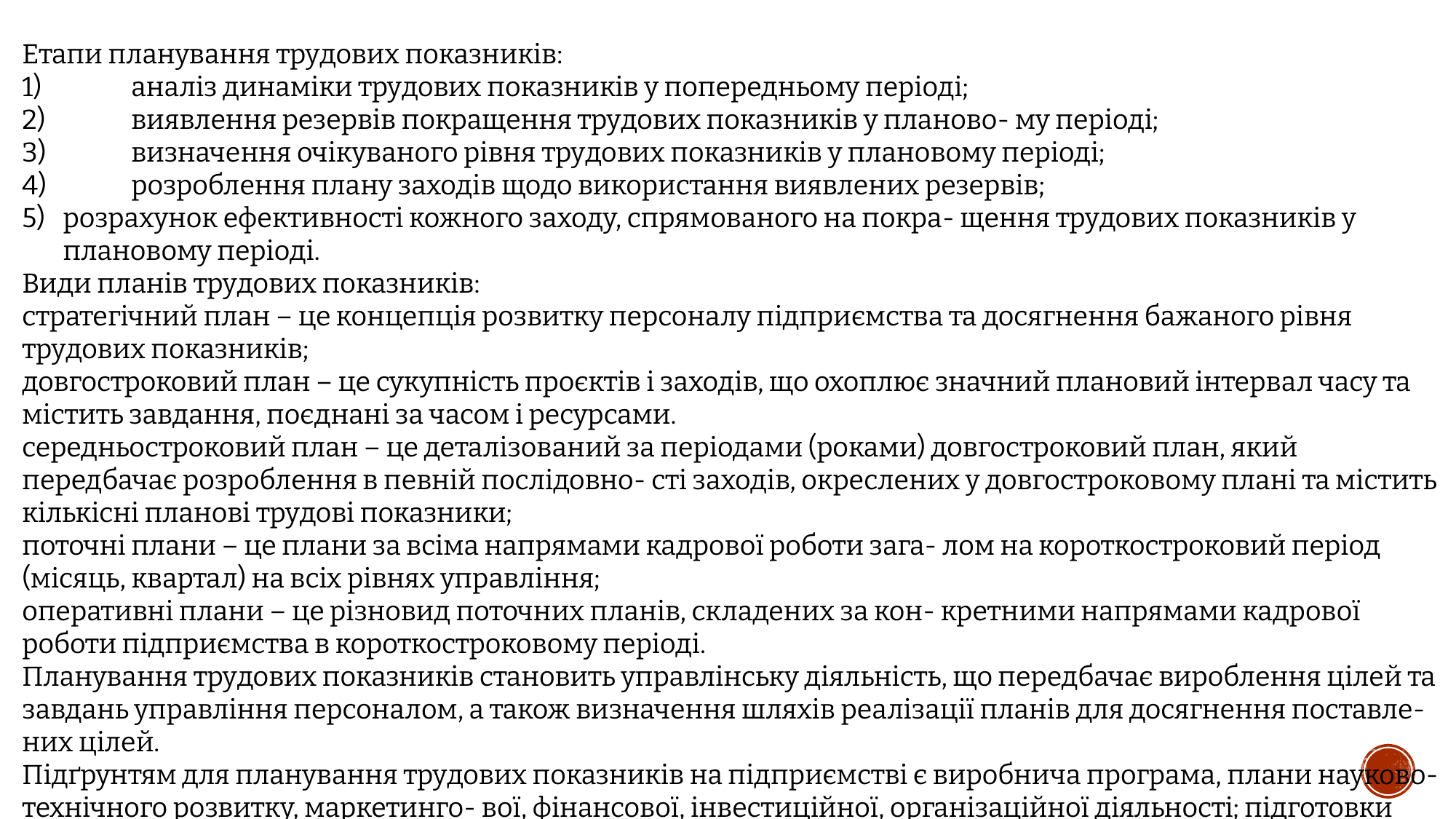

Етапи планування трудових показників:
1)	аналіз динаміки трудових показників у попередньому періоді;
2)	виявлення резервів покращення трудових показників у планово- му періоді;
3)	визначення очікуваного рівня трудових показників у плановому періоді;
4)	розроблення плану заходів щодо використання виявлених резервів;
розрахунок ефективності кожного заходу, спрямованого на покра- щення трудових показників у плановому періоді.
Види планів трудових показників:
стратегічний план – це концепція розвитку персоналу підприємства та досягнення бажаного рівня трудових показників;
довгостроковий план – це сукупність проєктів і заходів, що охоплює значний плановий інтервал часу та містить завдання, поєднані за часом і ресурсами.
середньостроковий план – це деталізований за періодами (роками) довгостроковий план, який передбачає розроблення в певній послідовно- сті заходів, окреслених у довгостроковому плані та містить кількісні планові трудові показники;
поточні плани – це плани за всіма напрямами кадрової роботи зага- лом на короткостроковий період (місяць, квартал) на всіх рівнях управління;
оперативні плани – це різновид поточних планів, складених за кон- кретними напрямами кадрової роботи підприємства в короткостроковому періоді.
Планування трудових показників становить управлінську діяльність, що передбачає вироблення цілей та завдань управління персоналом, а також визначення шляхів реалізації планів для досягнення поставле- них цілей.
Підґрунтям для планування трудових показників на підприємстві є виробнича програма, плани науково-технічного розвитку, маркетинго- вої, фінансової, інвестиційної, організаційної діяльності; підготовки вироб- ництва; матеріально-технічного постачання.
.